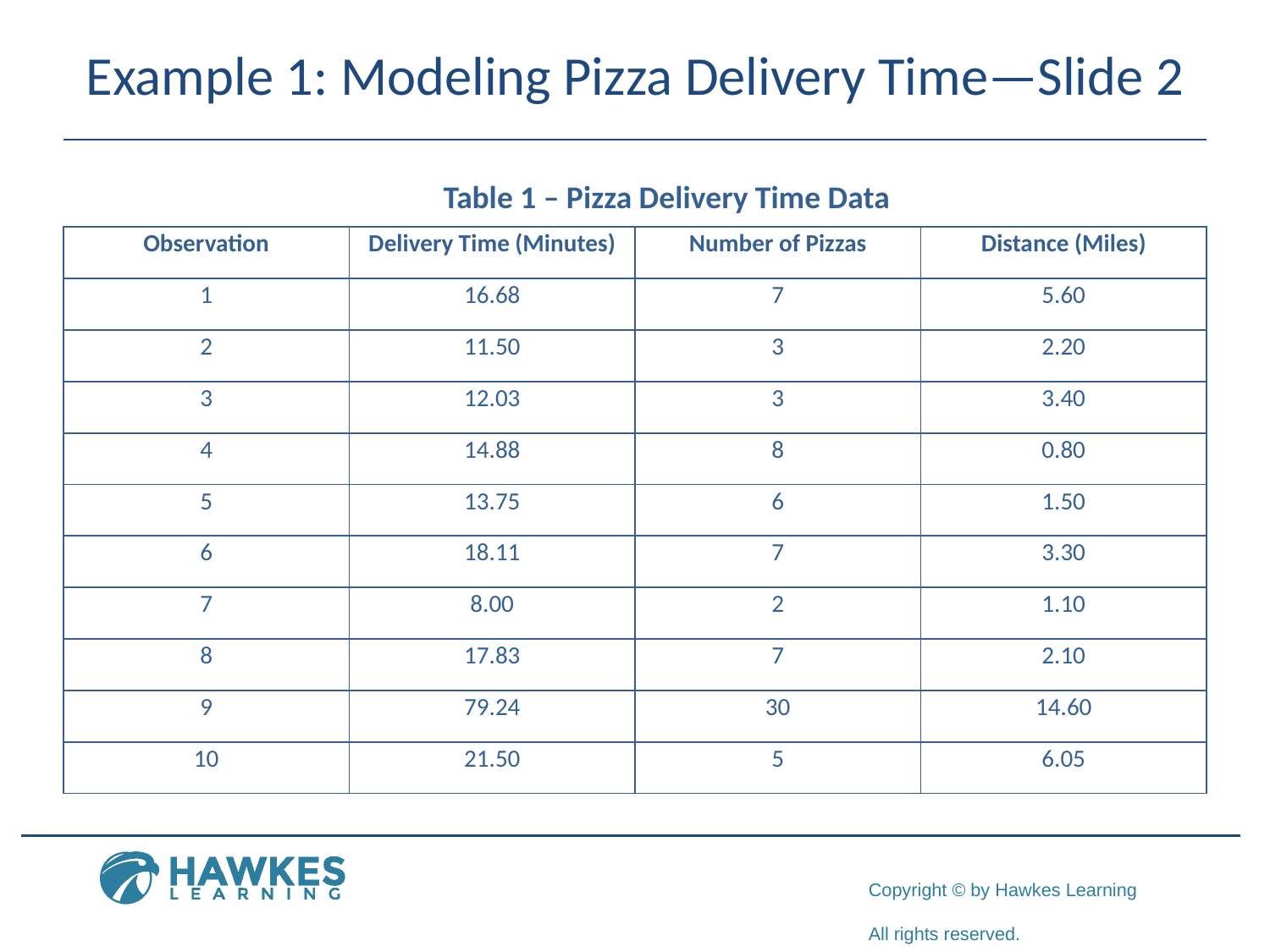

# Example 1: Modeling Pizza Delivery Time—Slide 2
Table 1 – Pizza Delivery Time Data
| Observation | Delivery Time (Minutes) | Number of Pizzas | Distance (Miles) |
| --- | --- | --- | --- |
| 1 | 16.68 | 7 | 5.60 |
| 2 | 11.50 | 3 | 2.20 |
| 3 | 12.03 | 3 | 3.40 |
| 4 | 14.88 | 8 | 0.80 |
| 5 | 13.75 | 6 | 1.50 |
| 6 | 18.11 | 7 | 3.30 |
| 7 | 8.00 | 2 | 1.10 |
| 8 | 17.83 | 7 | 2.10 |
| 9 | 79.24 | 30 | 14.60 |
| 10 | 21.50 | 5 | 6.05 |